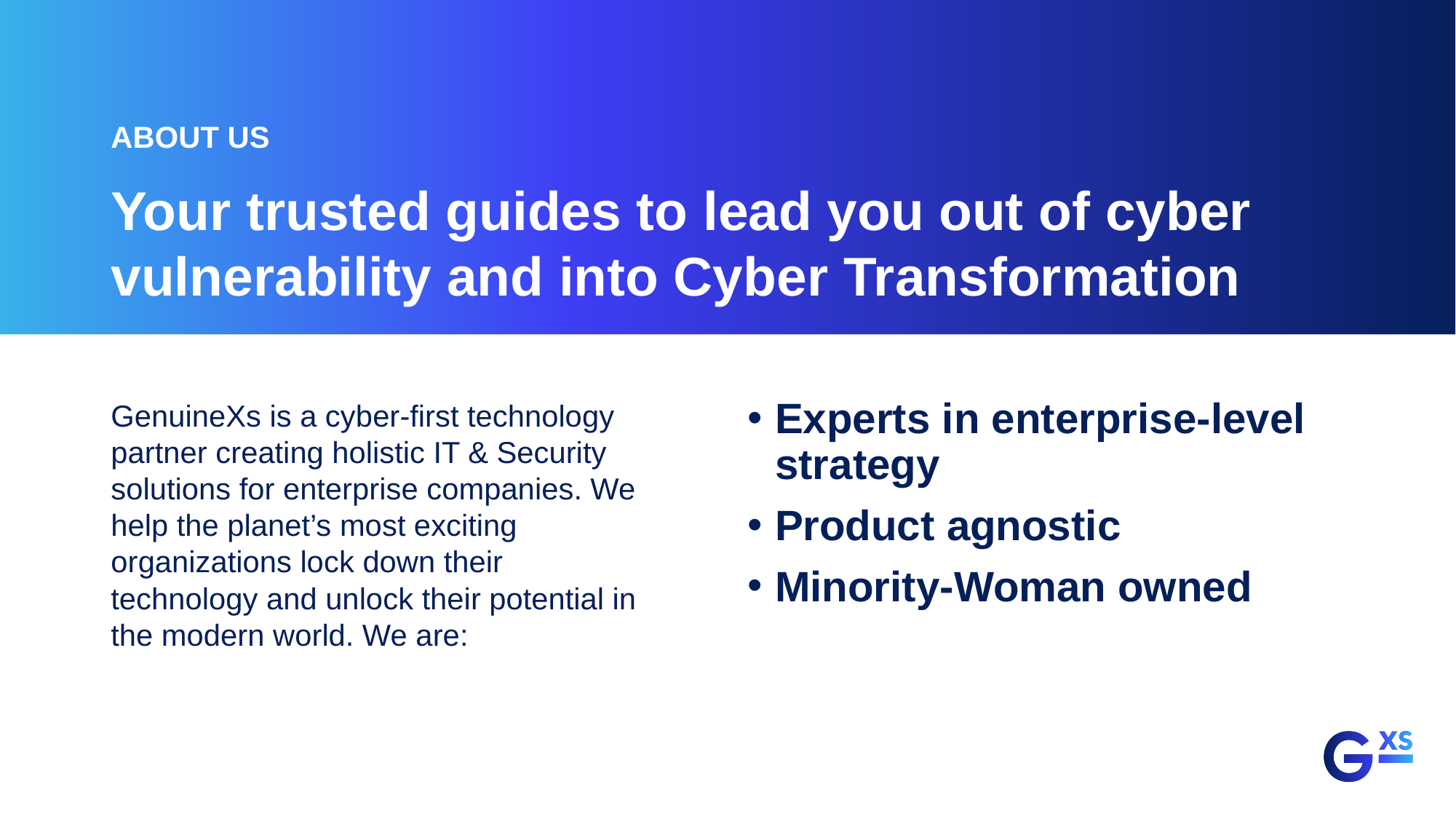

ABOUT US
# Your trusted guides to lead you out of cyber vulnerability and into Cyber Transformation
GenuineXs is a cyber-first technology partner creating holistic IT & Security solutions for enterprise companies. We help the planet’s most exciting organizations lock down their technology and unlock their potential in the modern world. We are:
Experts in enterprise-level strategy
Product agnostic
Minority-Woman owned